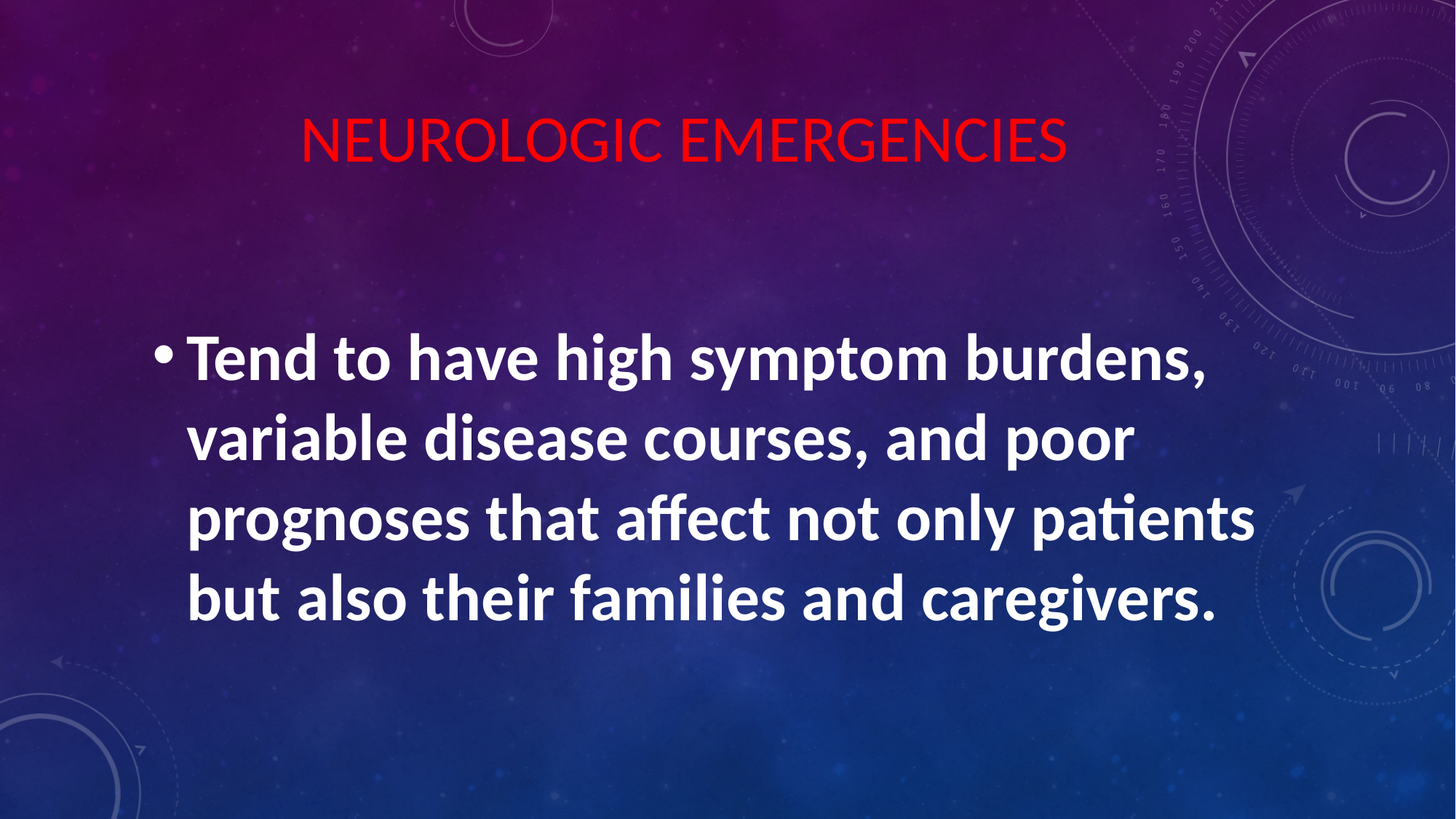

Neurologic emergencies
Tend to have high symptom burdens, variable disease courses, and poor prognoses that affect not only patients but also their families and caregivers.